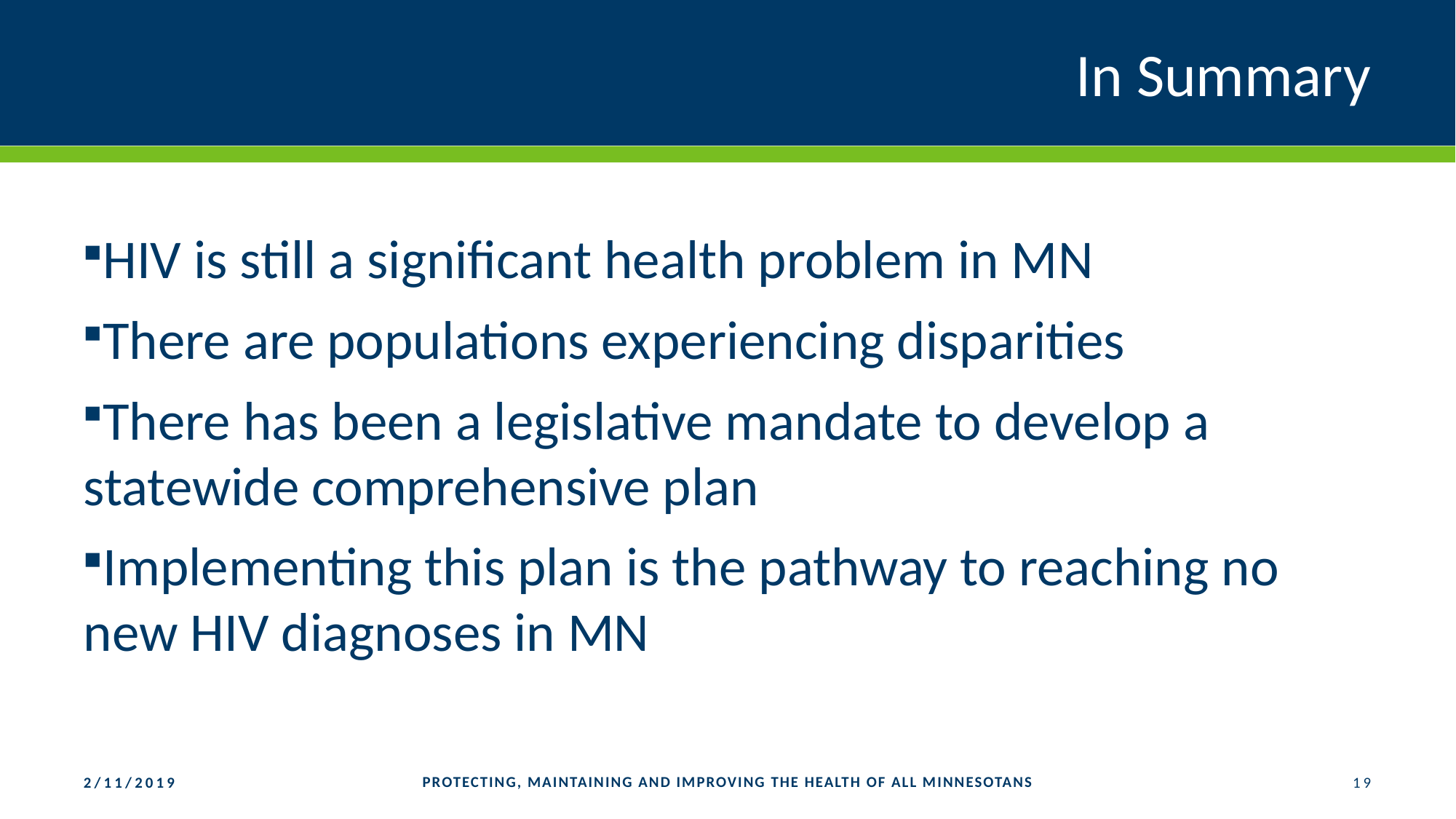

# In Summary
HIV is still a significant health problem in MN
There are populations experiencing disparities
There has been a legislative mandate to develop a statewide comprehensive plan
Implementing this plan is the pathway to reaching no new HIV diagnoses in MN

PROTECTING, MAINTAINING AND IMPROVING THE HEALTH OF ALL MINNESOTANS
19
2/11/2019